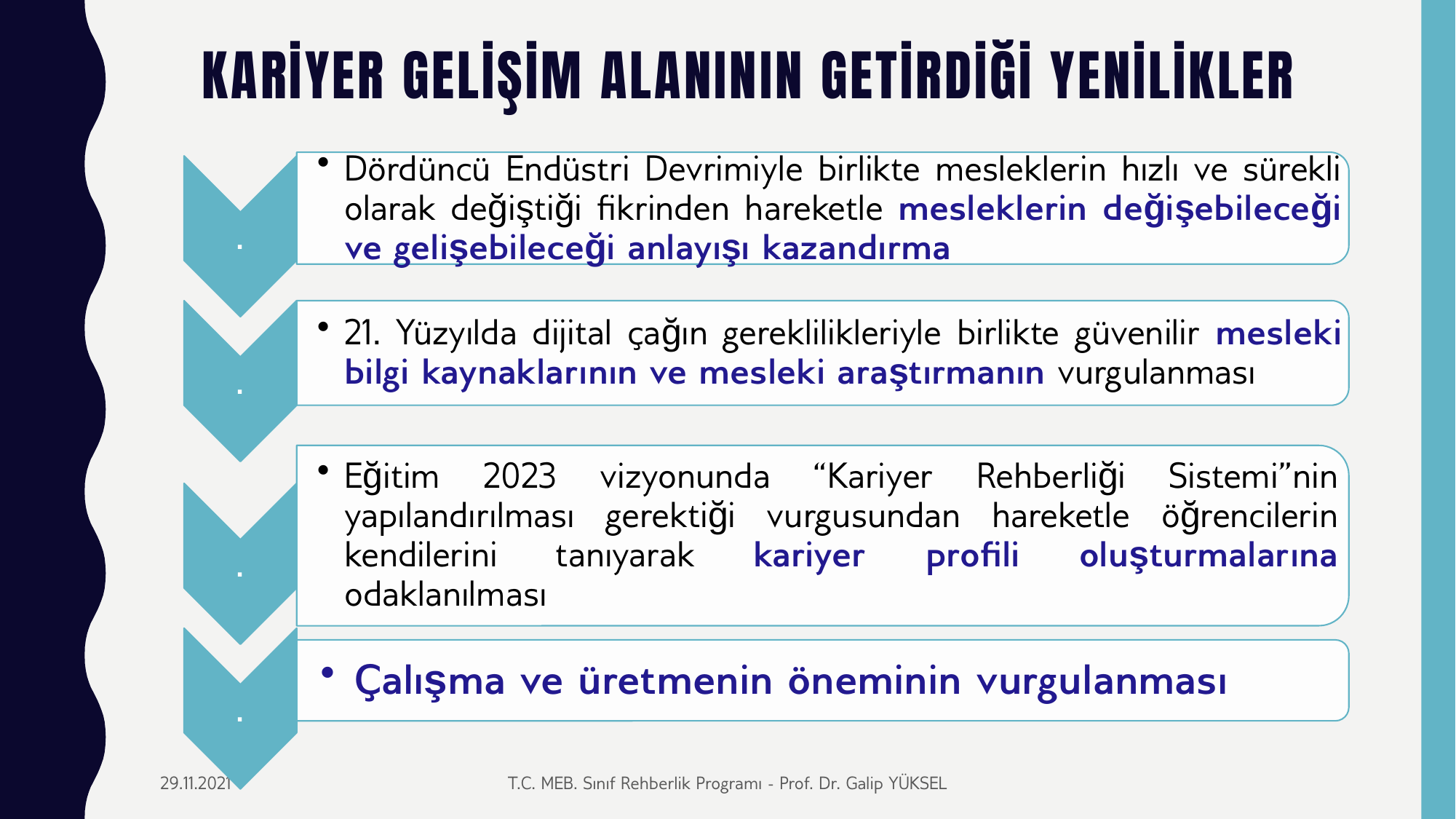

# KARİYER GELİŞİM ALANININ GETİRDİĞİ YENİLİKLER
.
Dördüncü Endüstri Devrimiyle birlikte mesleklerin hızlı ve sürekli olarak değiştiği fikrinden hareketle mesleklerin değişebileceği ve gelişebileceği anlayışı kazandırma
.
21. Yüzyılda dijital çağın gereklilikleriyle birlikte güvenilir mesleki bilgi kaynaklarının ve mesleki araştırmanın vurgulanması
.
Eğitim 2023 vizyonunda “Kariyer Rehberliği Sistemi”nin yapılandırılması gerektiği vurgusundan hareketle öğrencilerin kendilerini tanıyarak kariyer profili oluşturmalarına odaklanılması
.
Çalışma ve üretmenin öneminin vurgulanması
29.11.2021
T.C. MEB. Sınıf Rehberlik Programı - Prof. Dr. Galip YÜKSEL